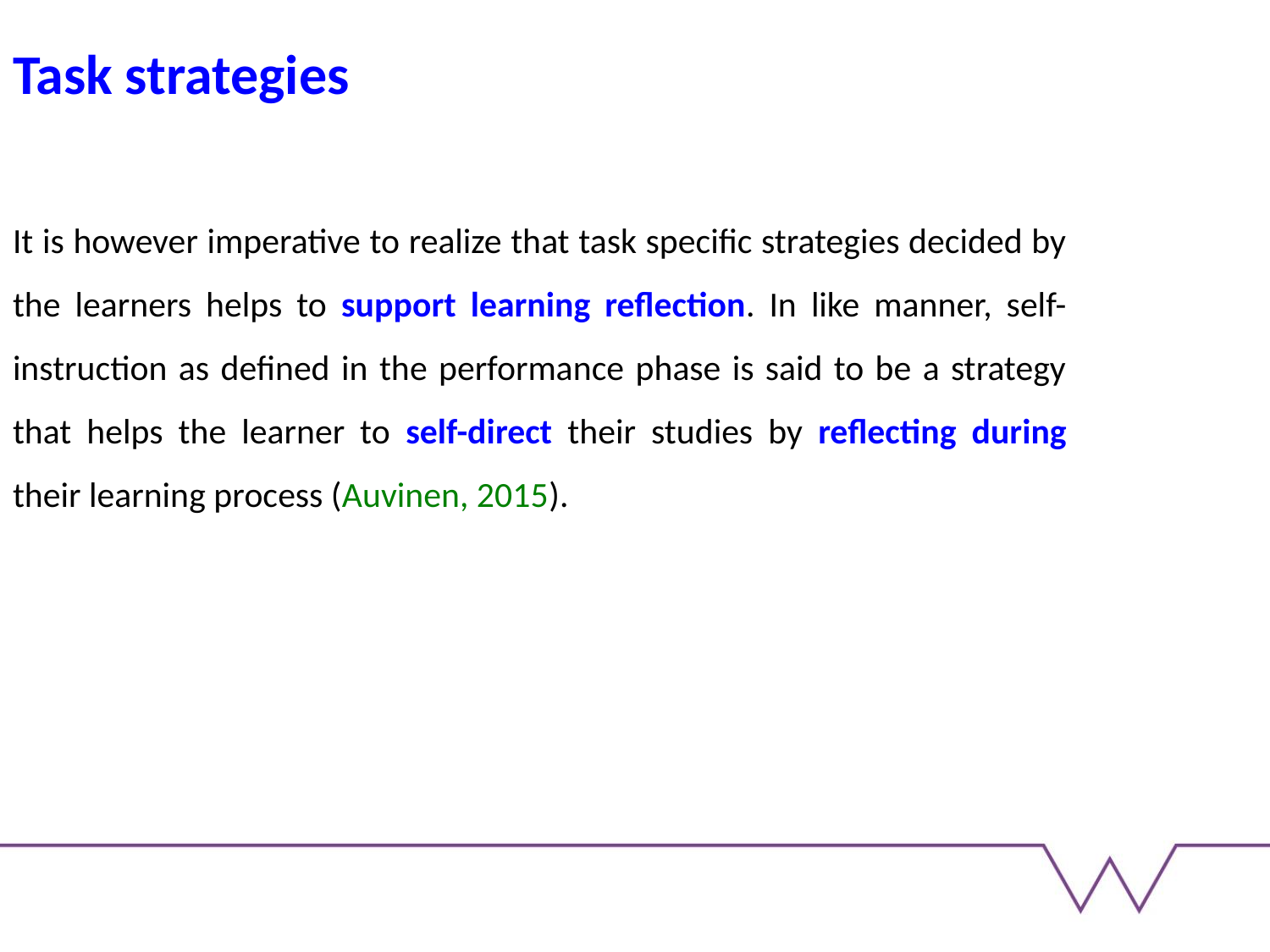

Task strategies
It is however imperative to realize that task specific strategies decided by the learners helps to support learning reflection. In like manner, self-instruction as defined in the performance phase is said to be a strategy that helps the learner to self-direct their studies by reflecting during their learning process (Auvinen, 2015).